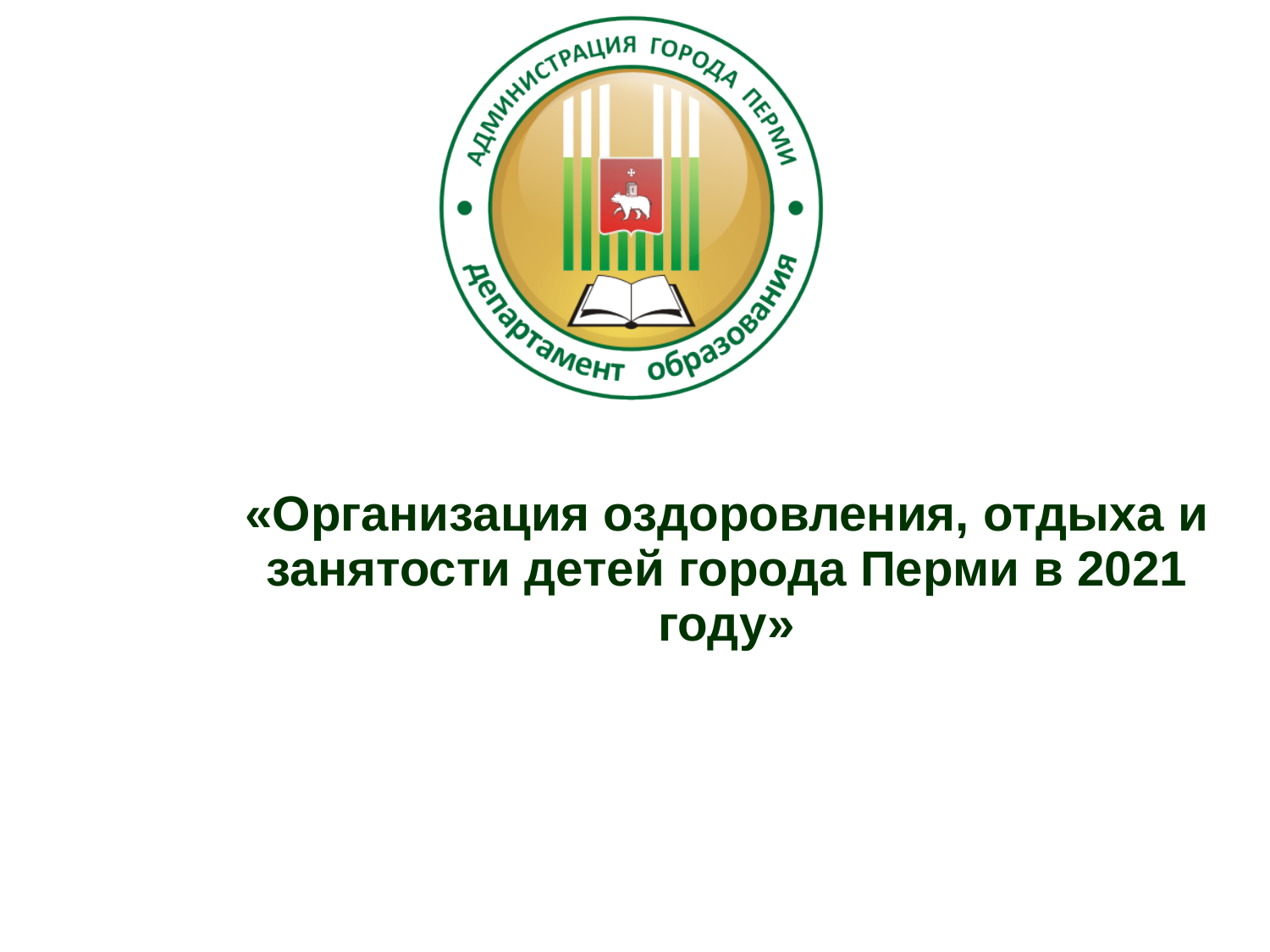

# «Организация оздоровления, отдыха и занятости детей города Перми в 2021 году»